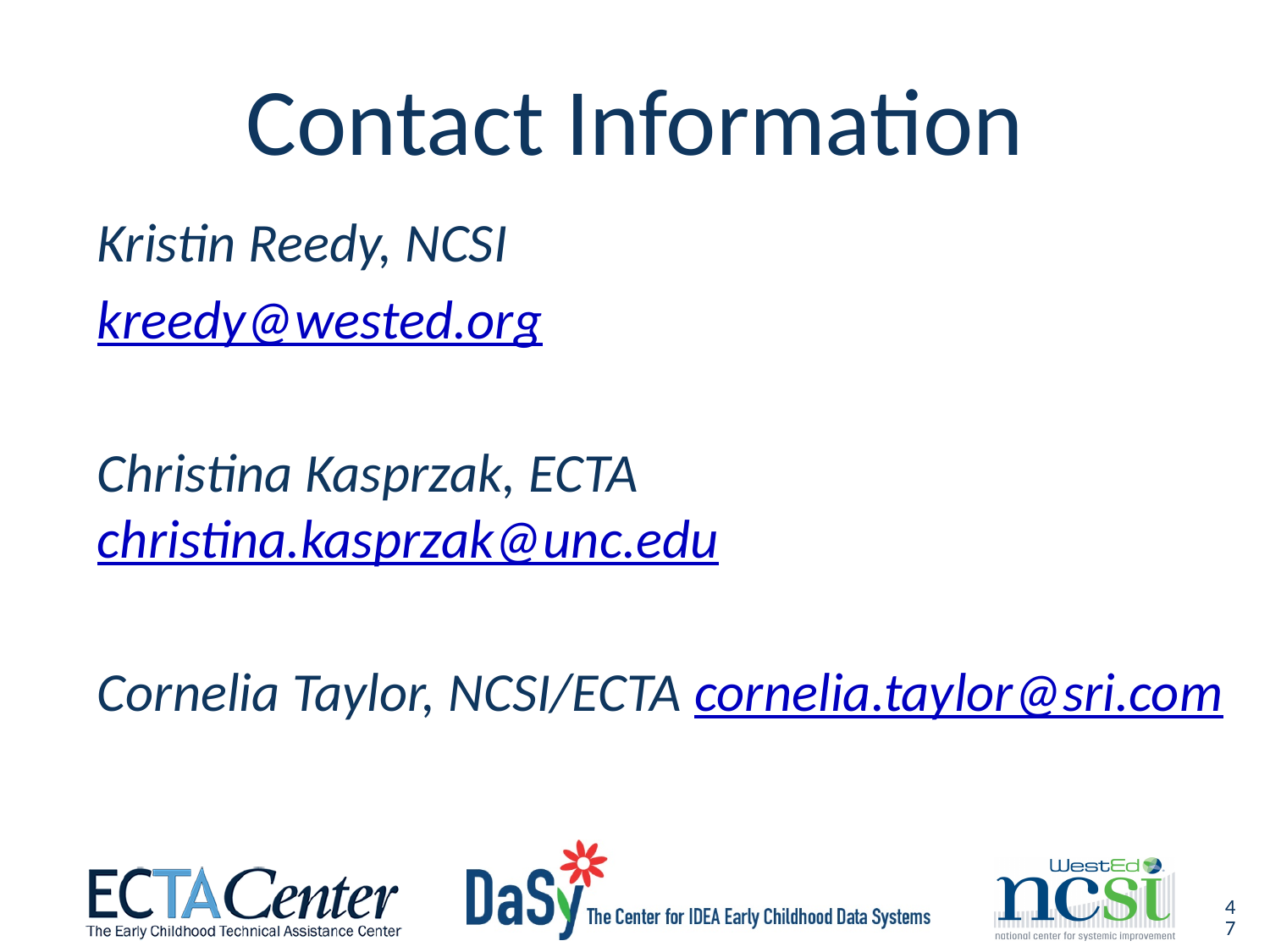

# Contact Information
Kristin Reedy, NCSI
kreedy@wested.org

Christina Kasprzak, ECTA christina.kasprzak@unc.edu

Cornelia Taylor, NCSI/ECTA cornelia.taylor@sri.com

47